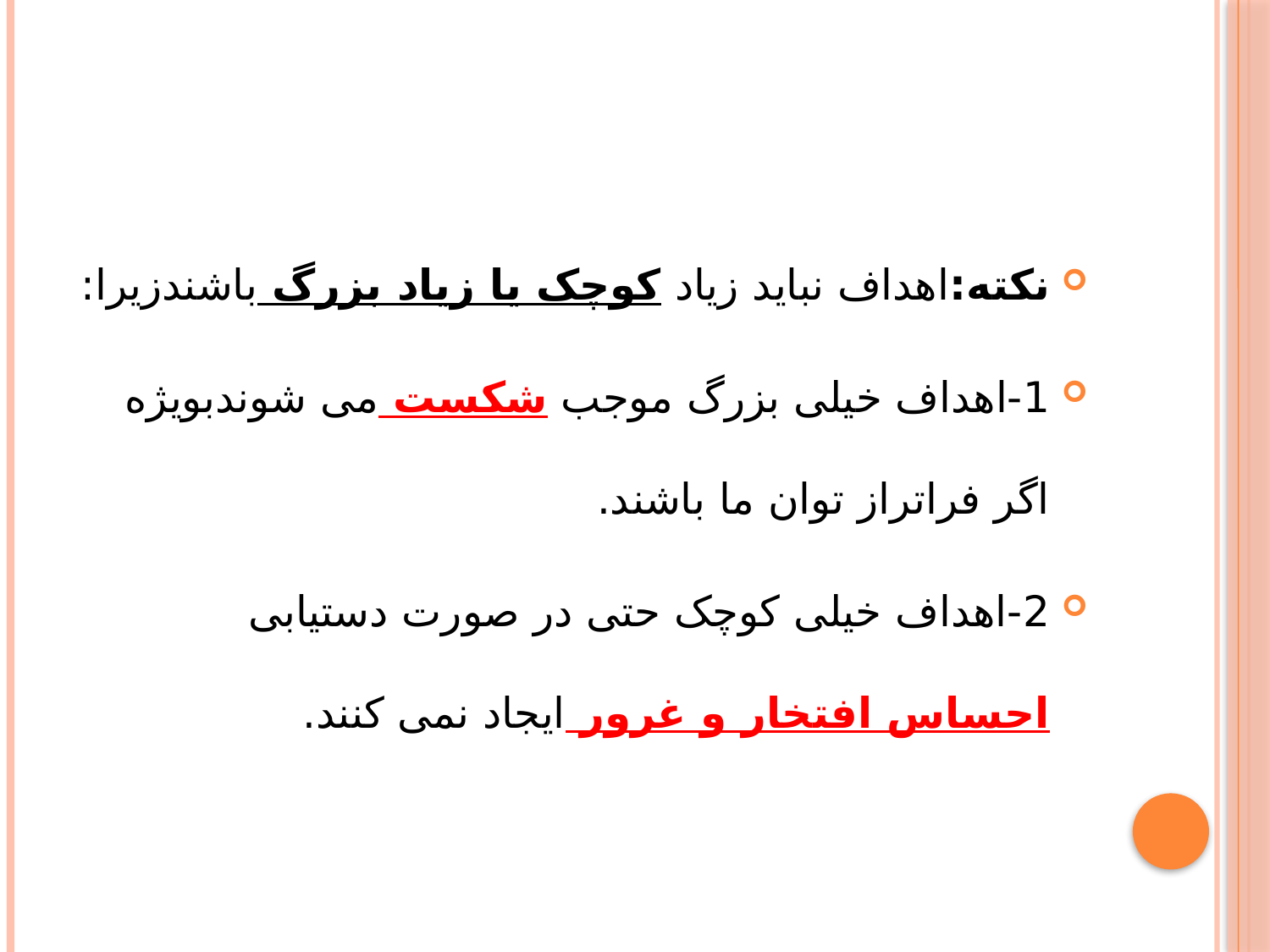

نکته:اهداف نباید زیاد کوچک یا زیاد بزرگ باشندزیرا:
1-اهداف خیلی بزرگ موجب شکست می شوندبویژه اگر فراتراز توان ما باشند.
2-اهداف خیلی کوچک حتی در صورت دستیابی احساس افتخار و غرور ایجاد نمی کنند.